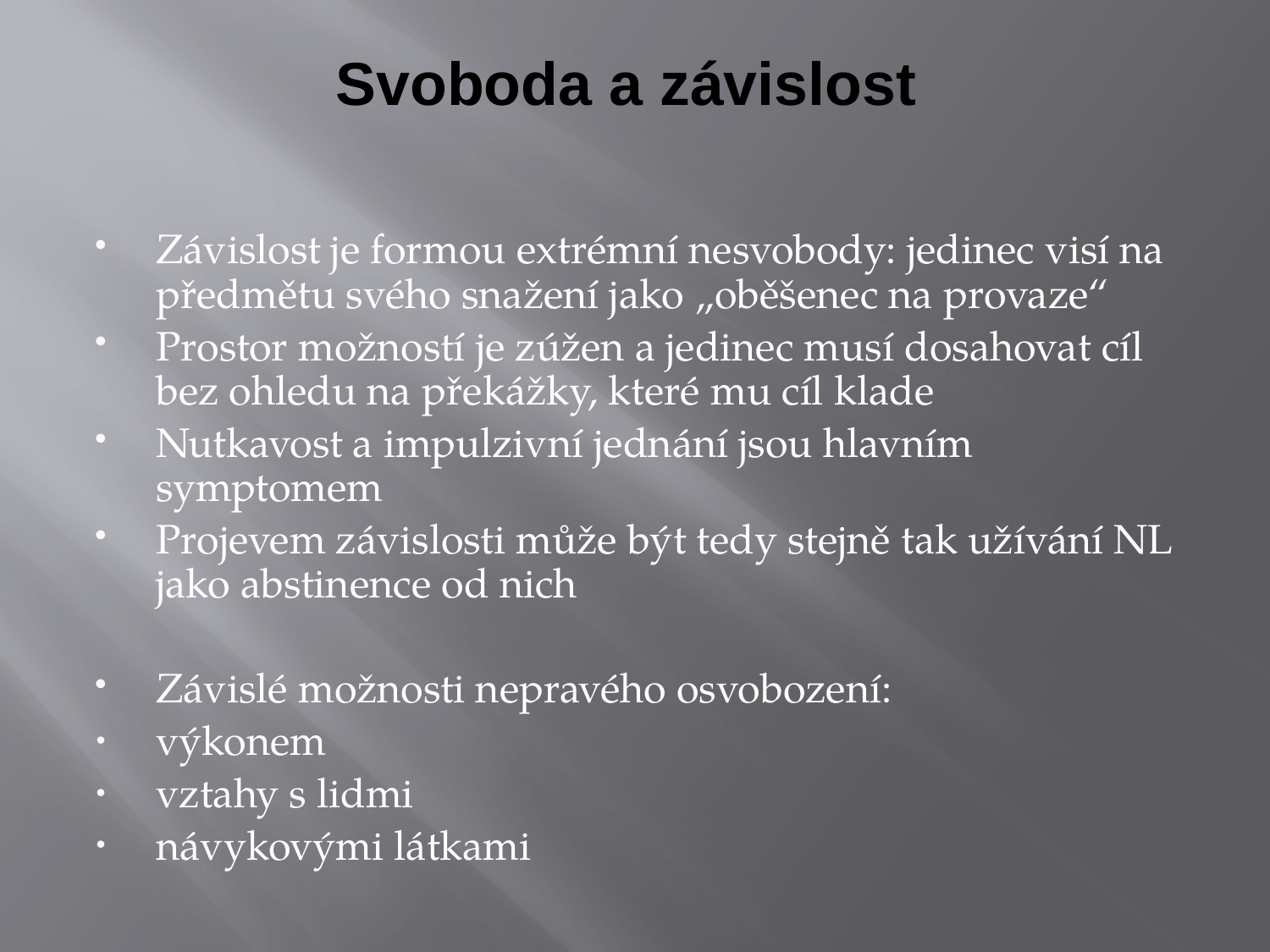

# Svoboda a závislost
Závislost je formou extrémní nesvobody: jedinec visí na předmětu svého snažení jako „oběšenec na provaze“
Prostor možností je zúžen a jedinec musí dosahovat cíl bez ohledu na překážky, které mu cíl klade
Nutkavost a impulzivní jednání jsou hlavním symptomem
Projevem závislosti může být tedy stejně tak užívání NL jako abstinence od nich

Závislé možnosti nepravého osvobození:
výkonem
vztahy s lidmi
návykovými látkami